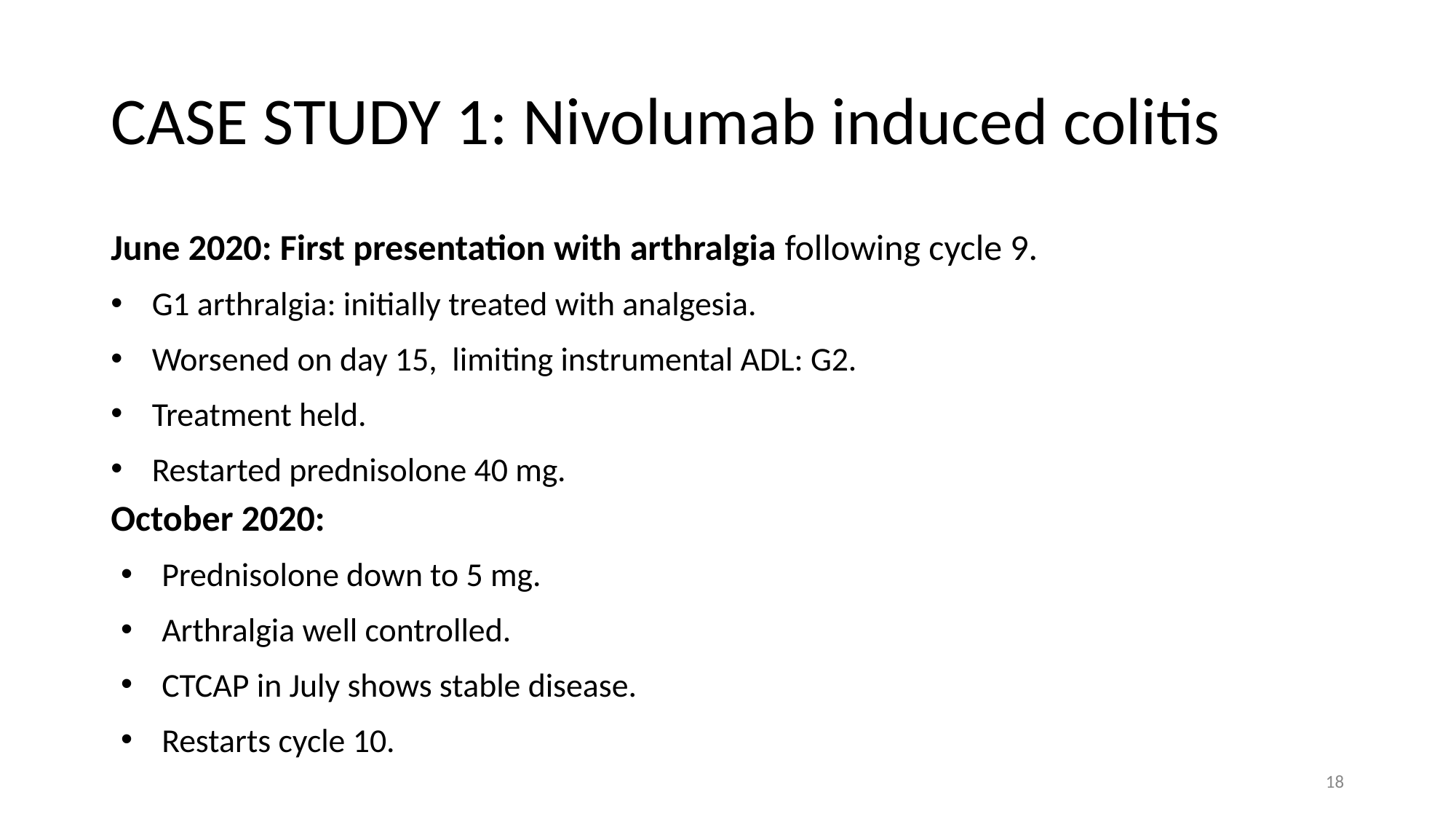

# CASE STUDY 1: Nivolumab induced colitis
June 2020: First presentation with arthralgia following cycle 9.
G1 arthralgia: initially treated with analgesia.
Worsened on day 15,  limiting instrumental ADL: G2.
Treatment held.
Restarted prednisolone 40 mg.
October 2020:
Prednisolone down to 5 mg.
Arthralgia well controlled.
CTCAP in July shows stable disease.
Restarts cycle 10.
18